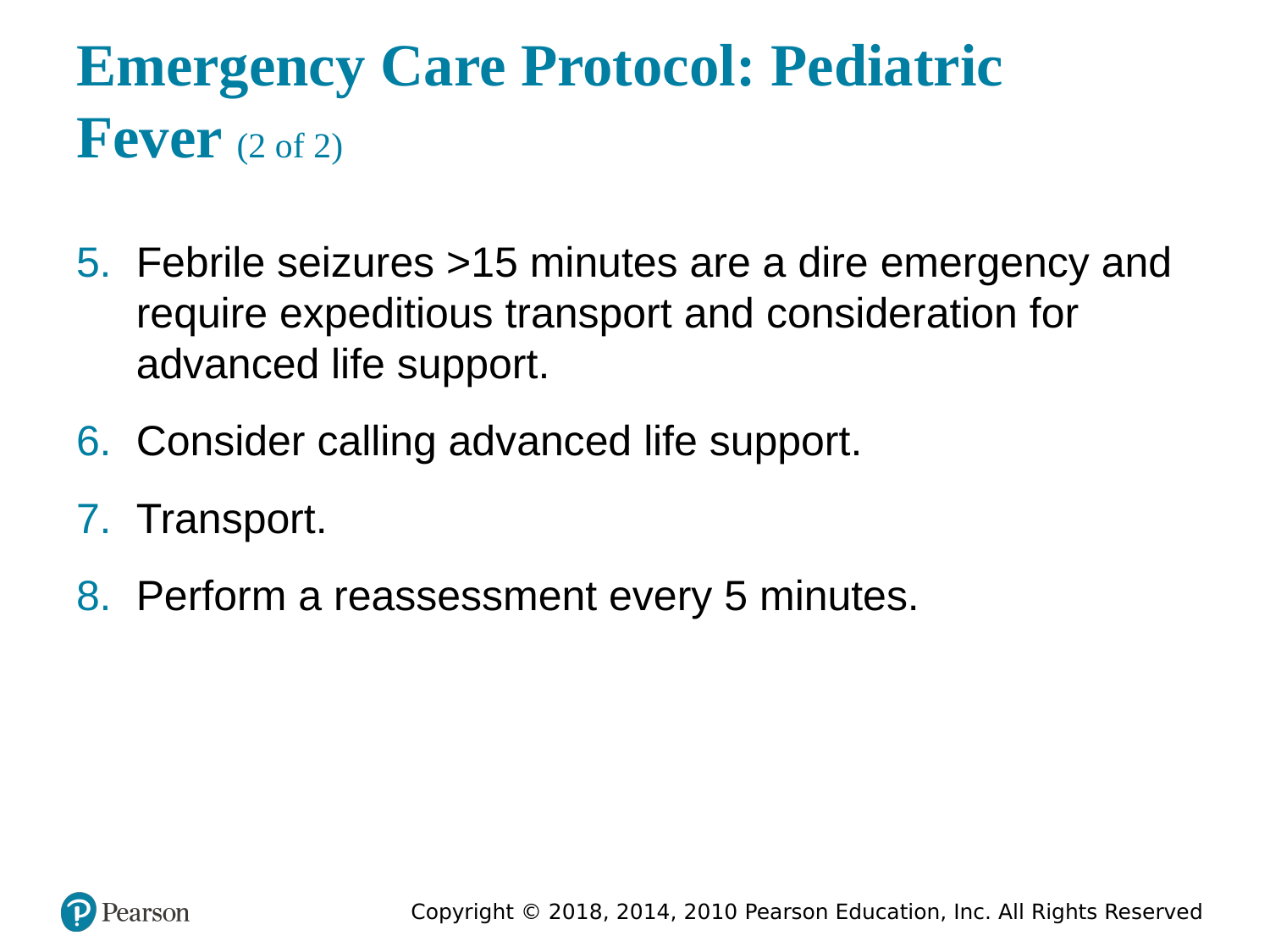

# Emergency Care Protocol: Pediatric Fever (2 of 2)
Febrile seizures >15 minutes are a dire emergency and require expeditious transport and consideration for advanced life support.
Consider calling advanced life support.
Transport.
Perform a reassessment every 5 minutes.